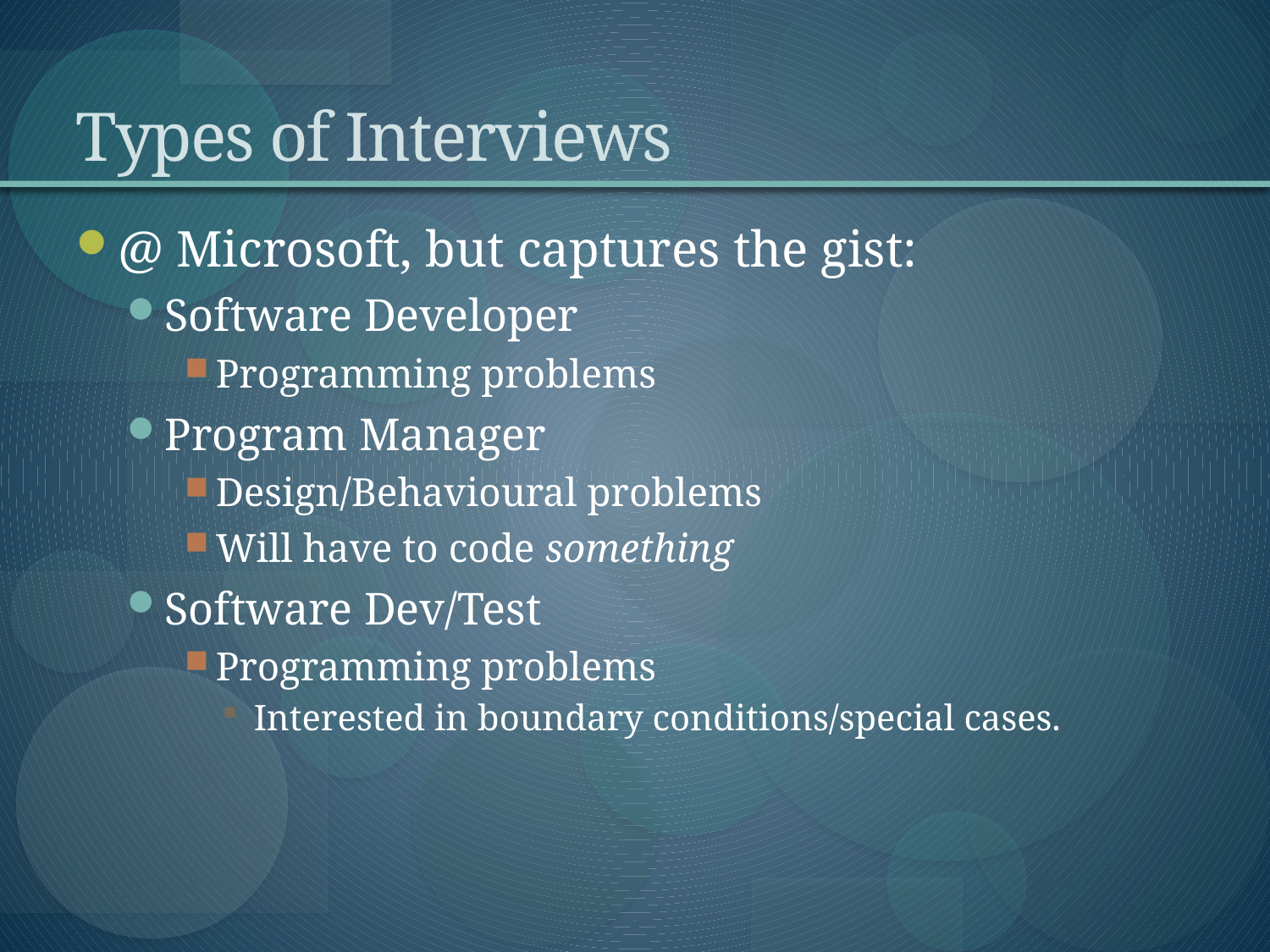

# Types of Interviews
@ Microsoft, but captures the gist:
Software Developer
Programming problems
Program Manager
Design/Behavioural problems
Will have to code something
Software Dev/Test
Programming problems
Interested in boundary conditions/special cases.